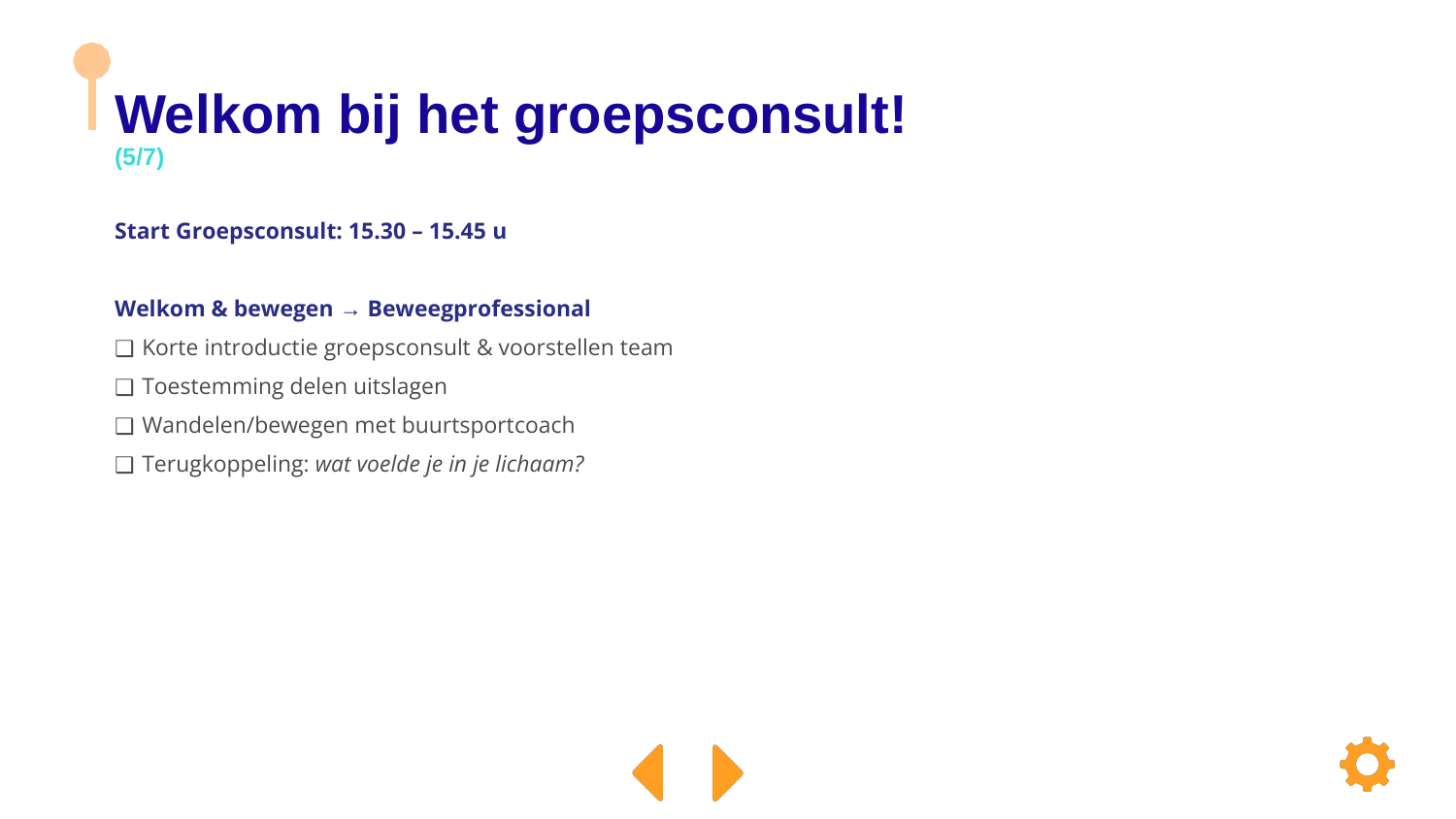

# Welkom bij het groepsconsult! (5/7)
Start Groepsconsult: 15.30 – 15.45 u

Welkom & bewegen → Beweegprofessional
Korte introductie groepsconsult & voorstellen team
Toestemming delen uitslagen
Wandelen/bewegen met buurtsportcoach
Terugkoppeling: wat voelde je in je lichaam?